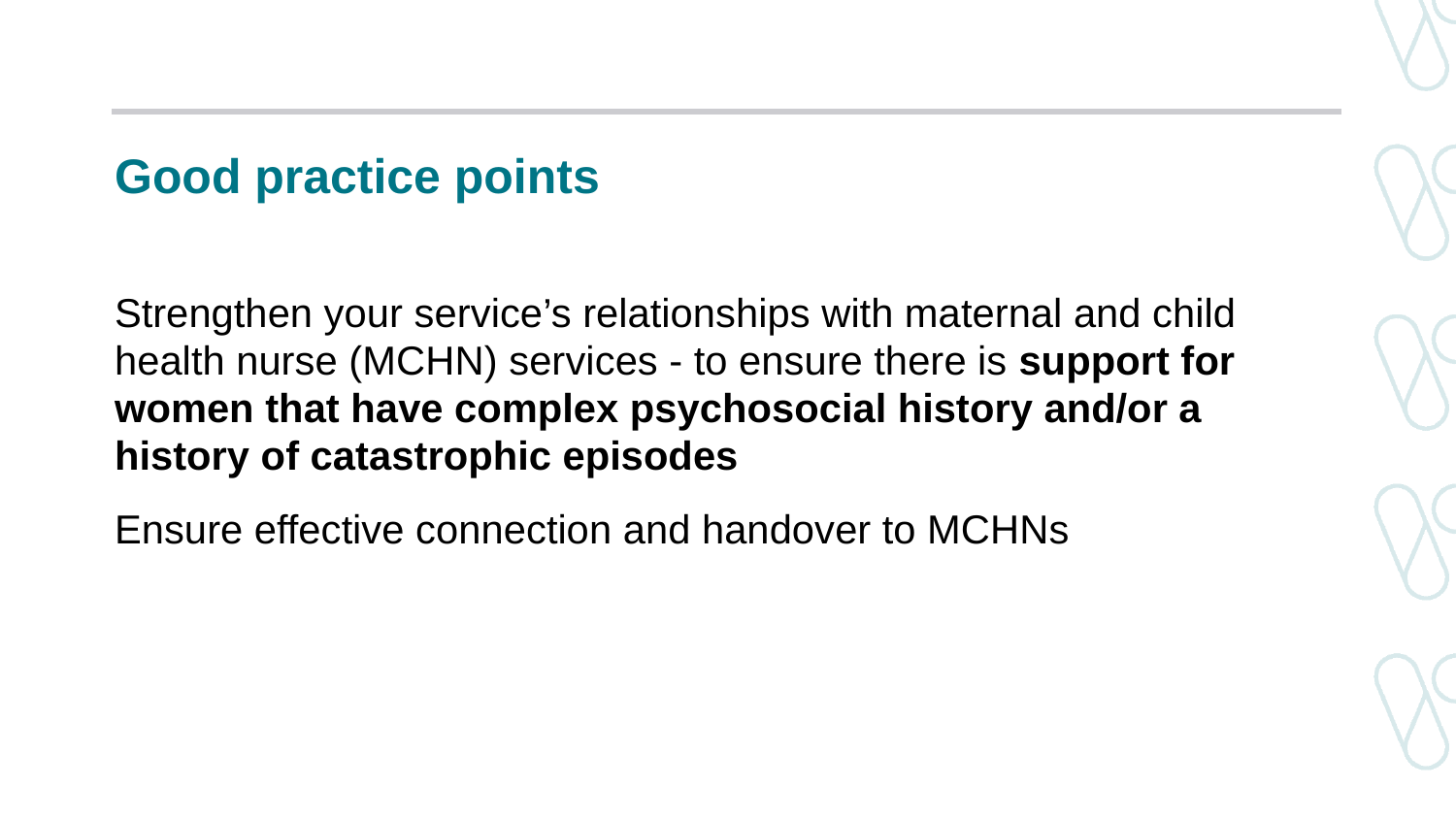

# Good practice points
Strengthen your service’s relationships with maternal and child health nurse (MCHN) services - to ensure there is support for women that have complex psychosocial history and/or a history of catastrophic episodes
Ensure effective connection and handover to MCHNs